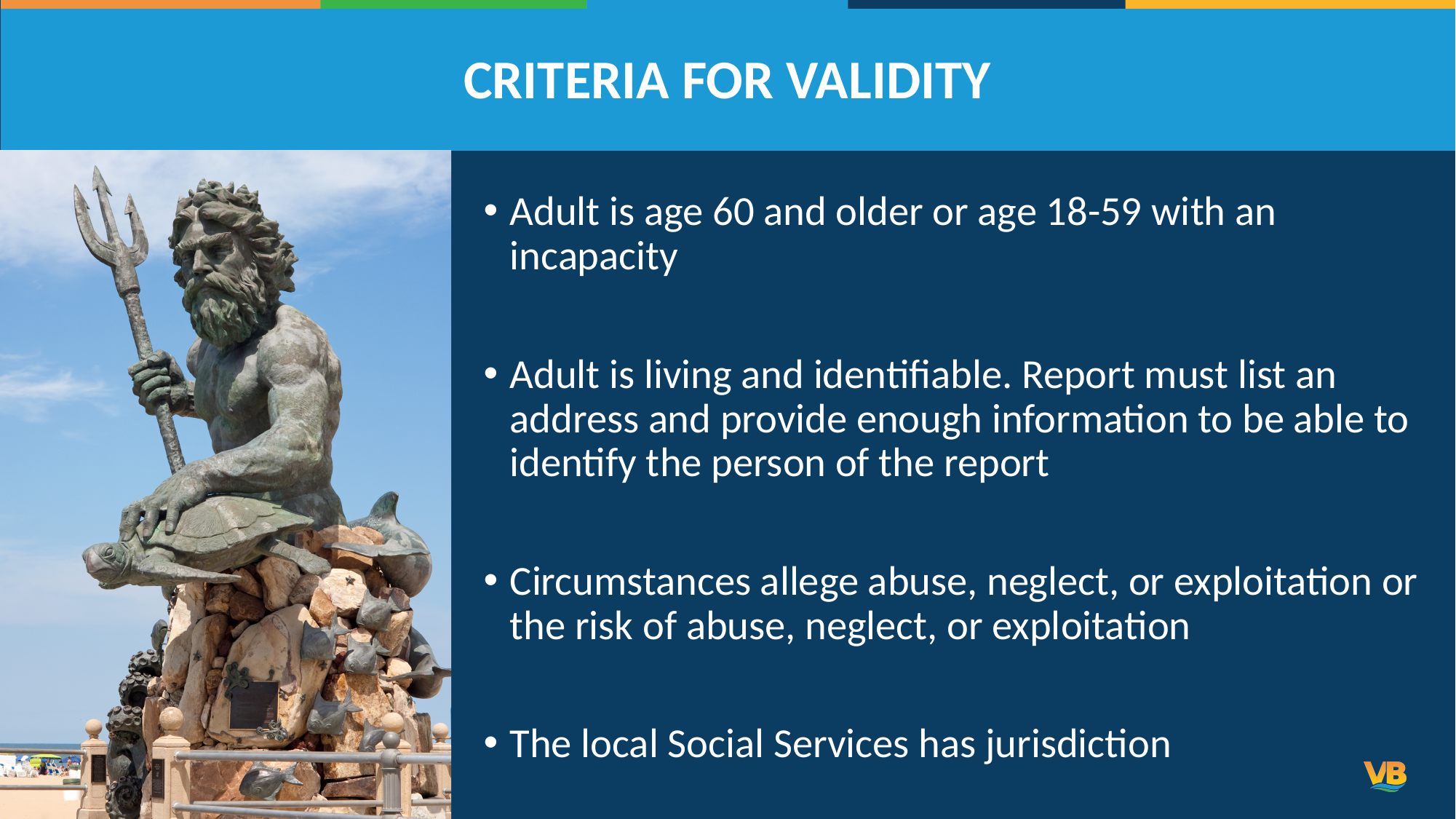

# CRITERIA FOR VALIDITY
Adult is age 60 and older or age 18-59 with an incapacity

Adult is living and identifiable. Report must list an address and provide enough information to be able to identify the person of the report

Circumstances allege abuse, neglect, or exploitation or the risk of abuse, neglect, or exploitation

The local Social Services has jurisdiction